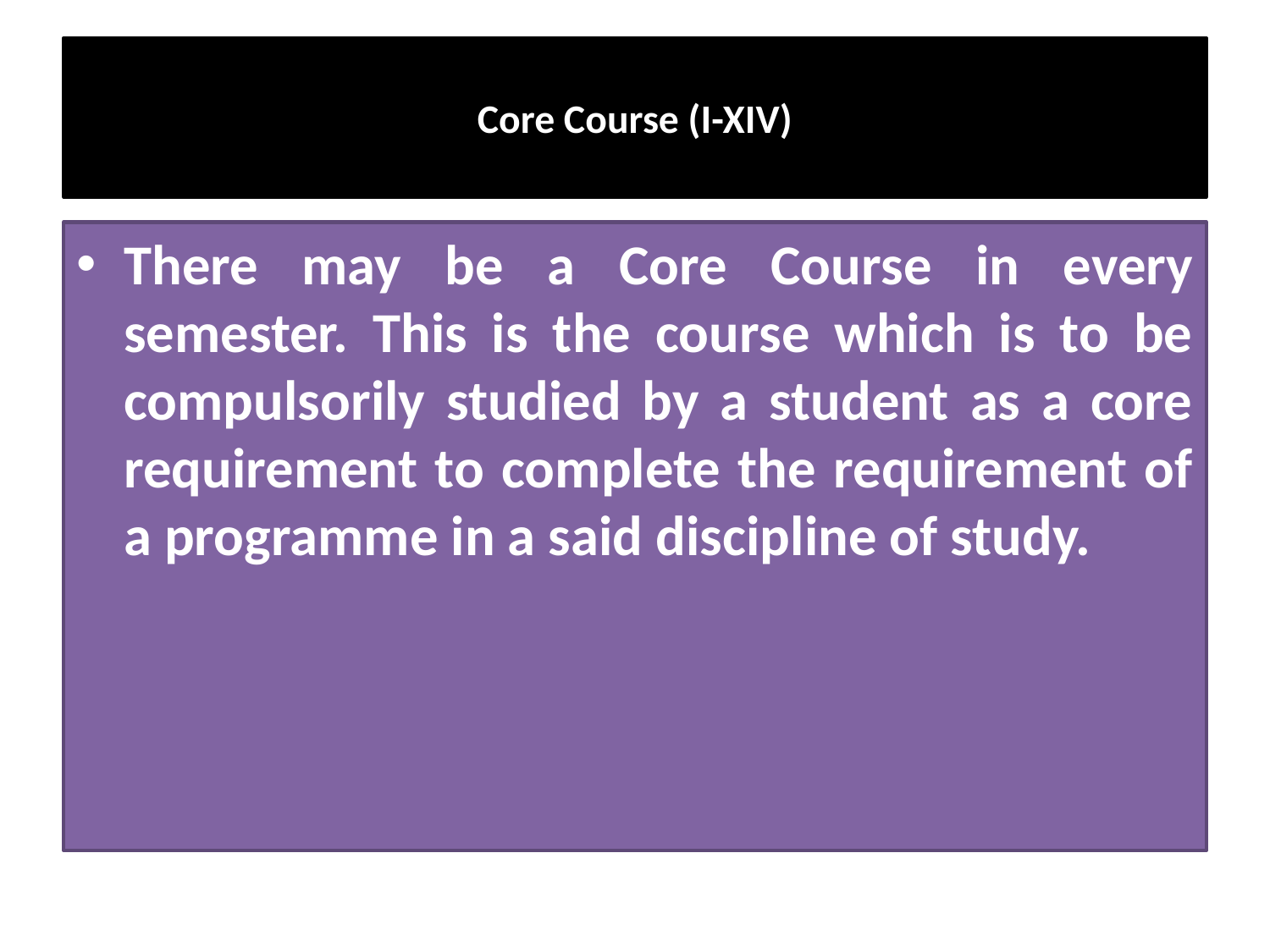

# Core Course (I-XIV)
There may be a Core Course in every semester. This is the course which is to be compulsorily studied by a student as a core requirement to complete the requirement of a programme in a said discipline of study.